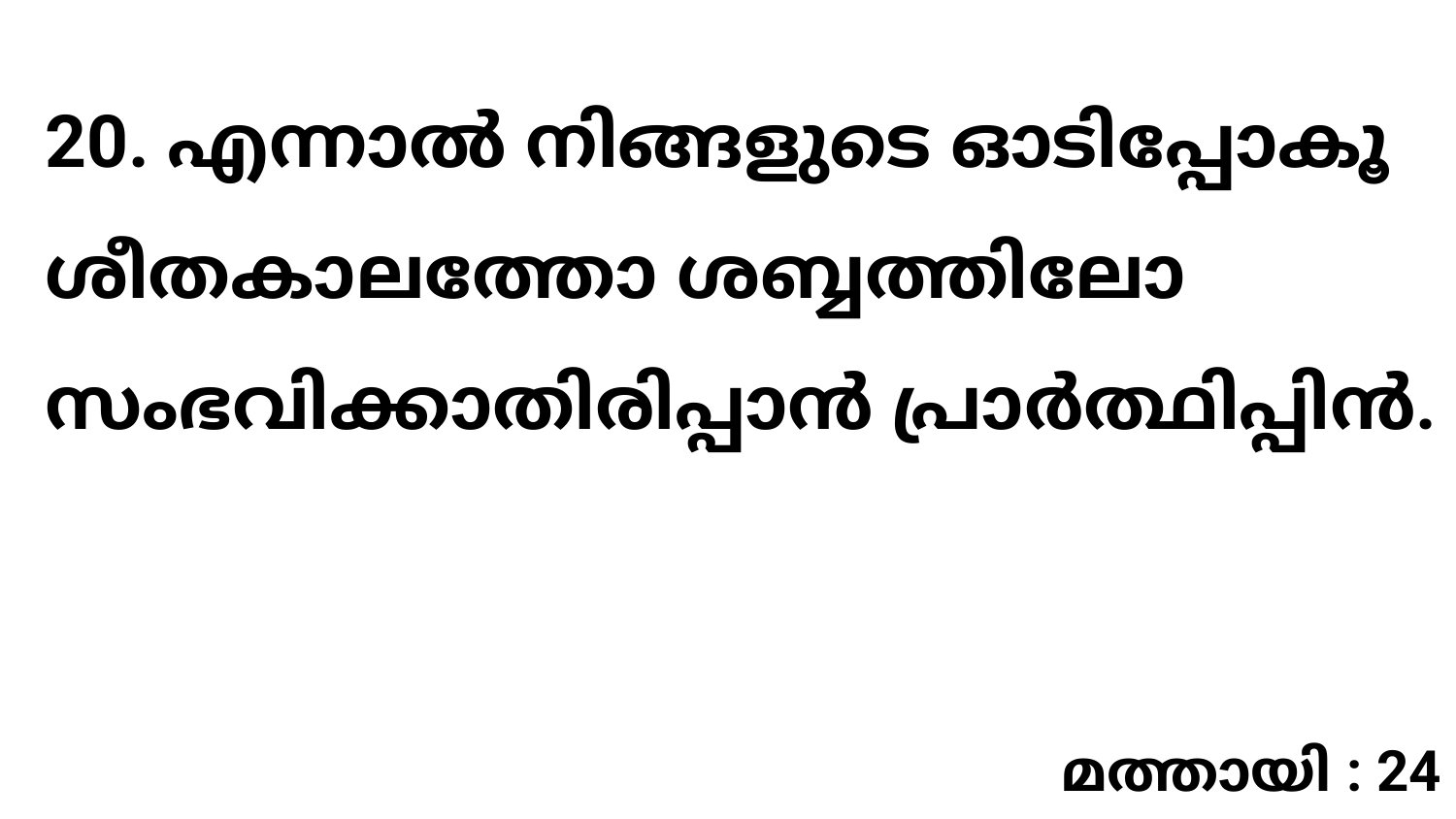

20. എന്നാൽ നിങ്ങളുടെ ഓടിപ്പോകൂ ശീതകാലത്തോ ശബ്ബത്തിലോ സംഭവിക്കാതിരിപ്പാൻ പ്രാർത്ഥിപ്പിൻ.
മത്തായി : 24